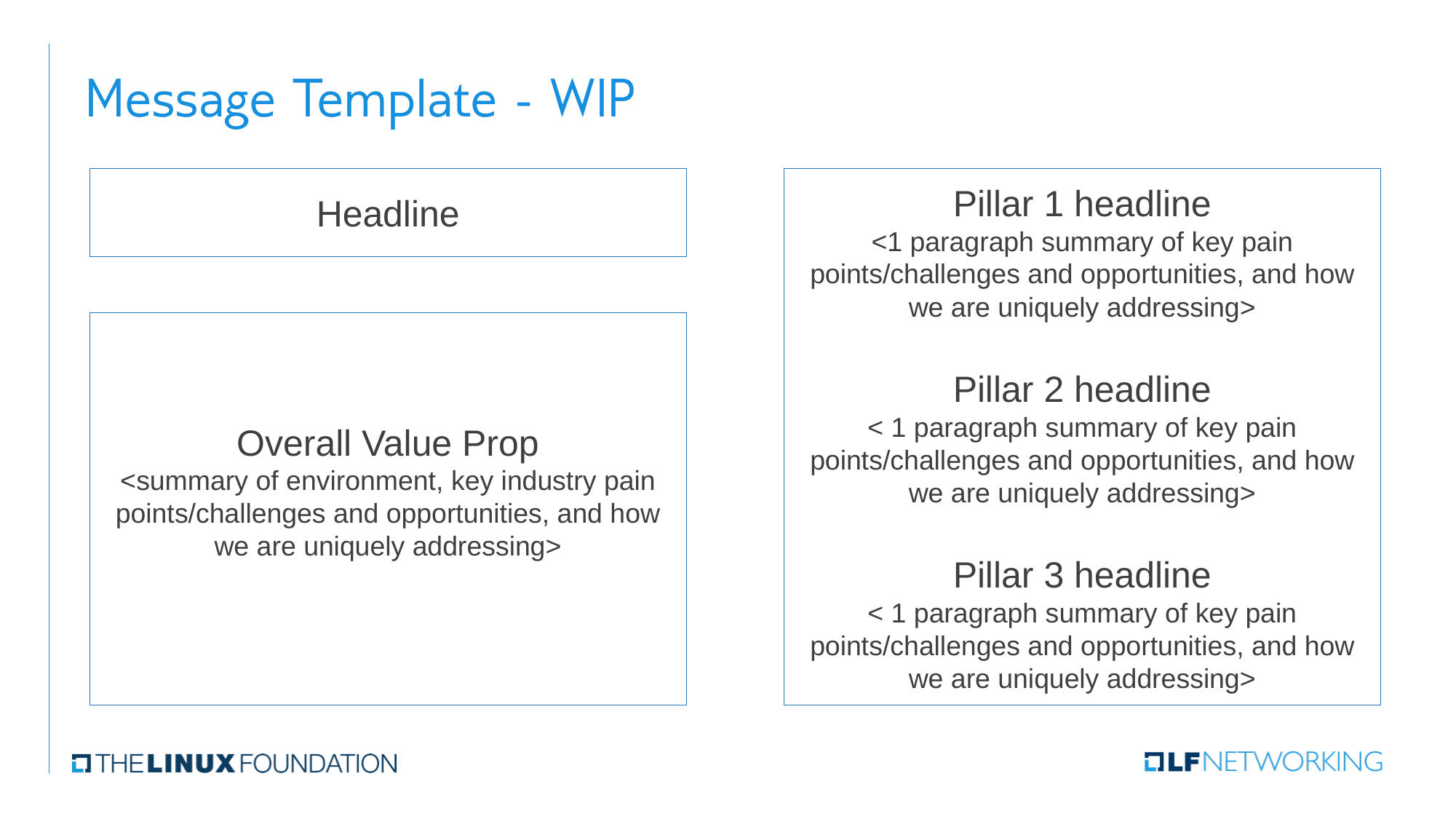

# Message Template - WIP
Headline
Pillar 1 headline
<1 paragraph summary of key pain points/challenges and opportunities, and how we are uniquely addressing>

Pillar 2 headline
< 1 paragraph summary of key pain points/challenges and opportunities, and how we are uniquely addressing>

Pillar 3 headline
< 1 paragraph summary of key pain points/challenges and opportunities, and how we are uniquely addressing>
Overall Value Prop
<summary of environment, key industry pain points/challenges and opportunities, and how we are uniquely addressing>